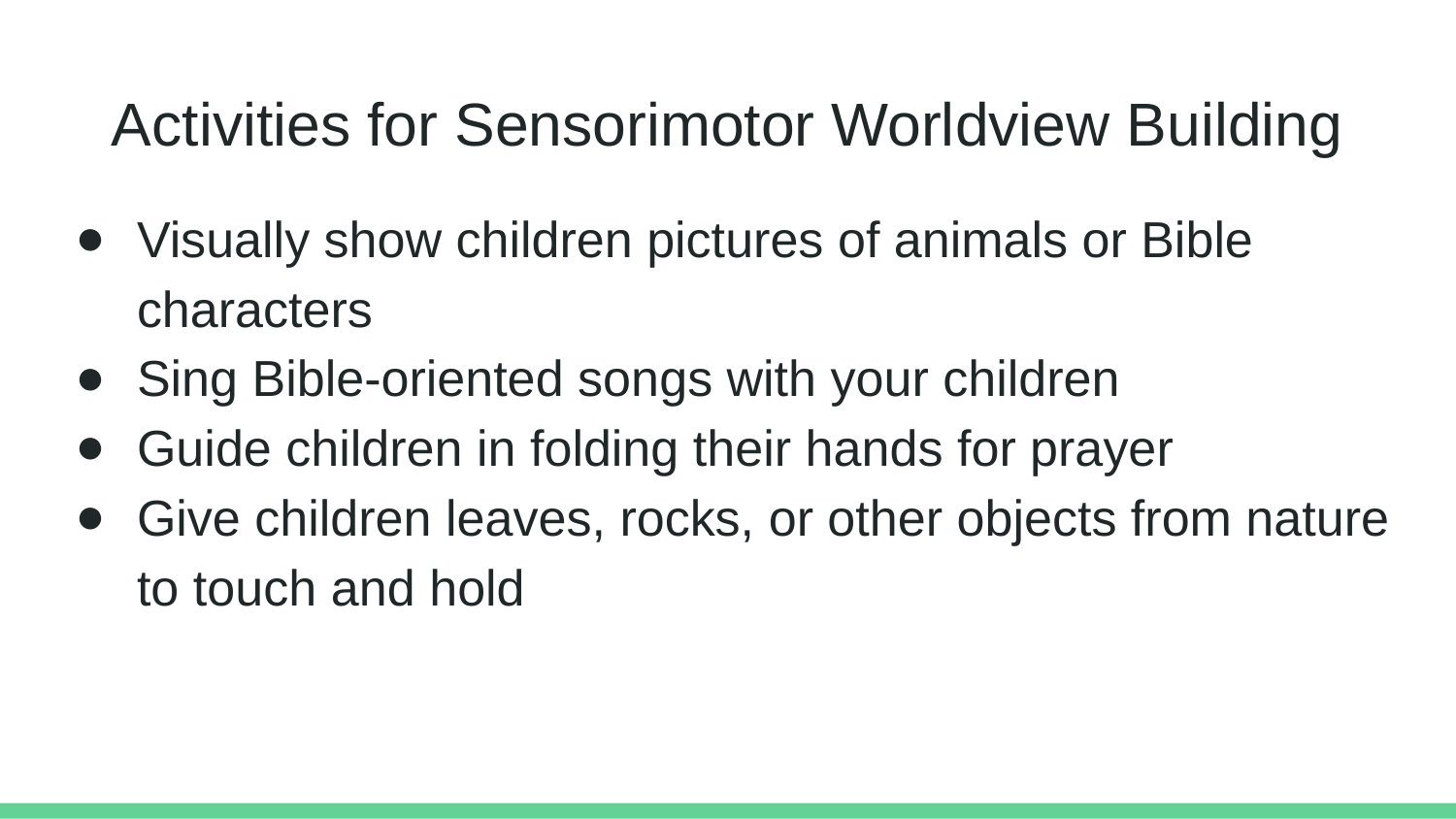

# Activities for Sensorimotor Worldview Building
Visually show children pictures of animals or Bible characters
Sing Bible-oriented songs with your children
Guide children in folding their hands for prayer
Give children leaves, rocks, or other objects from nature to touch and hold